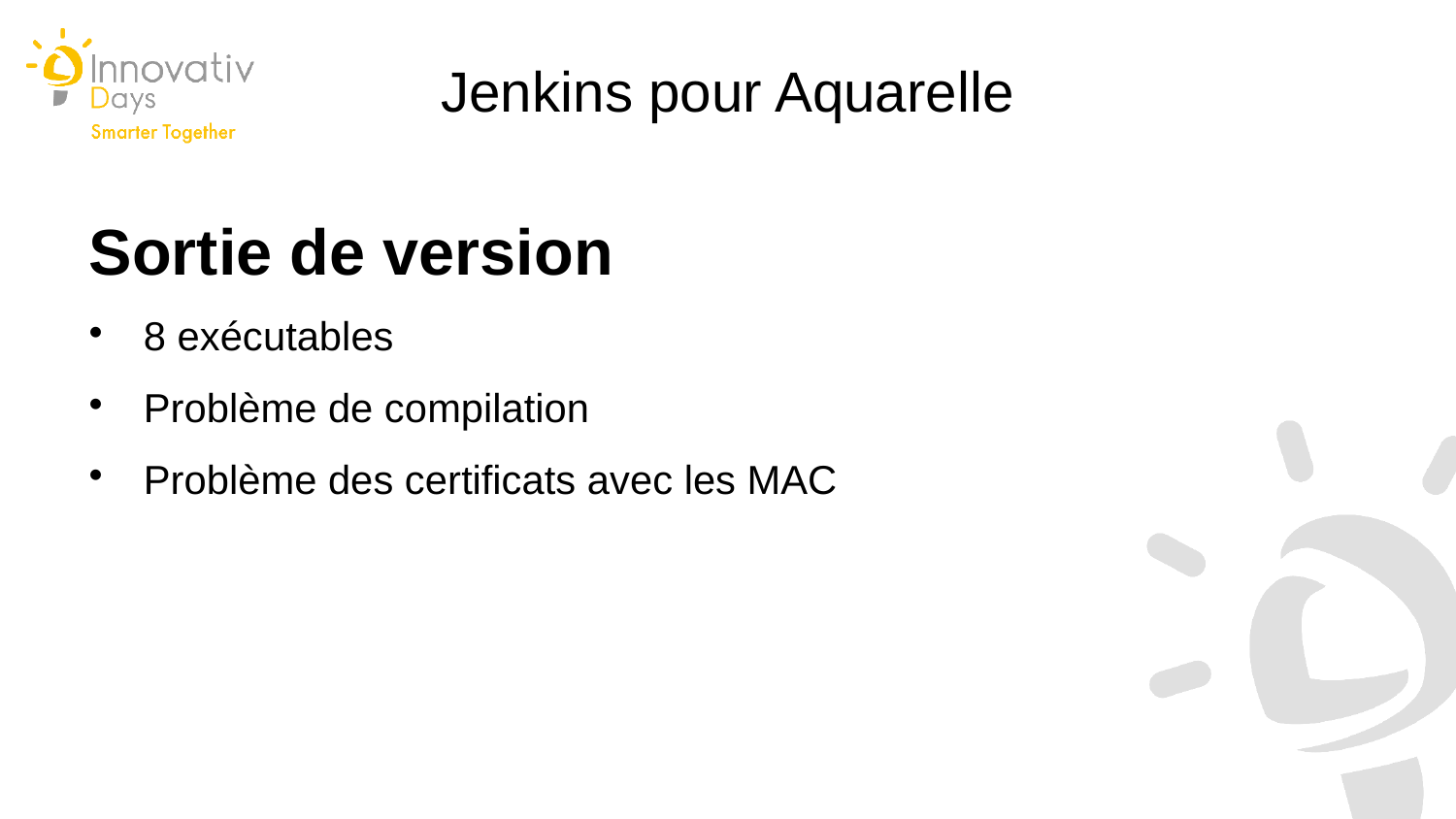

Jenkins pour Aquarelle
Sortie de version
8 exécutables
Problème de compilation
Problème des certificats avec les MAC